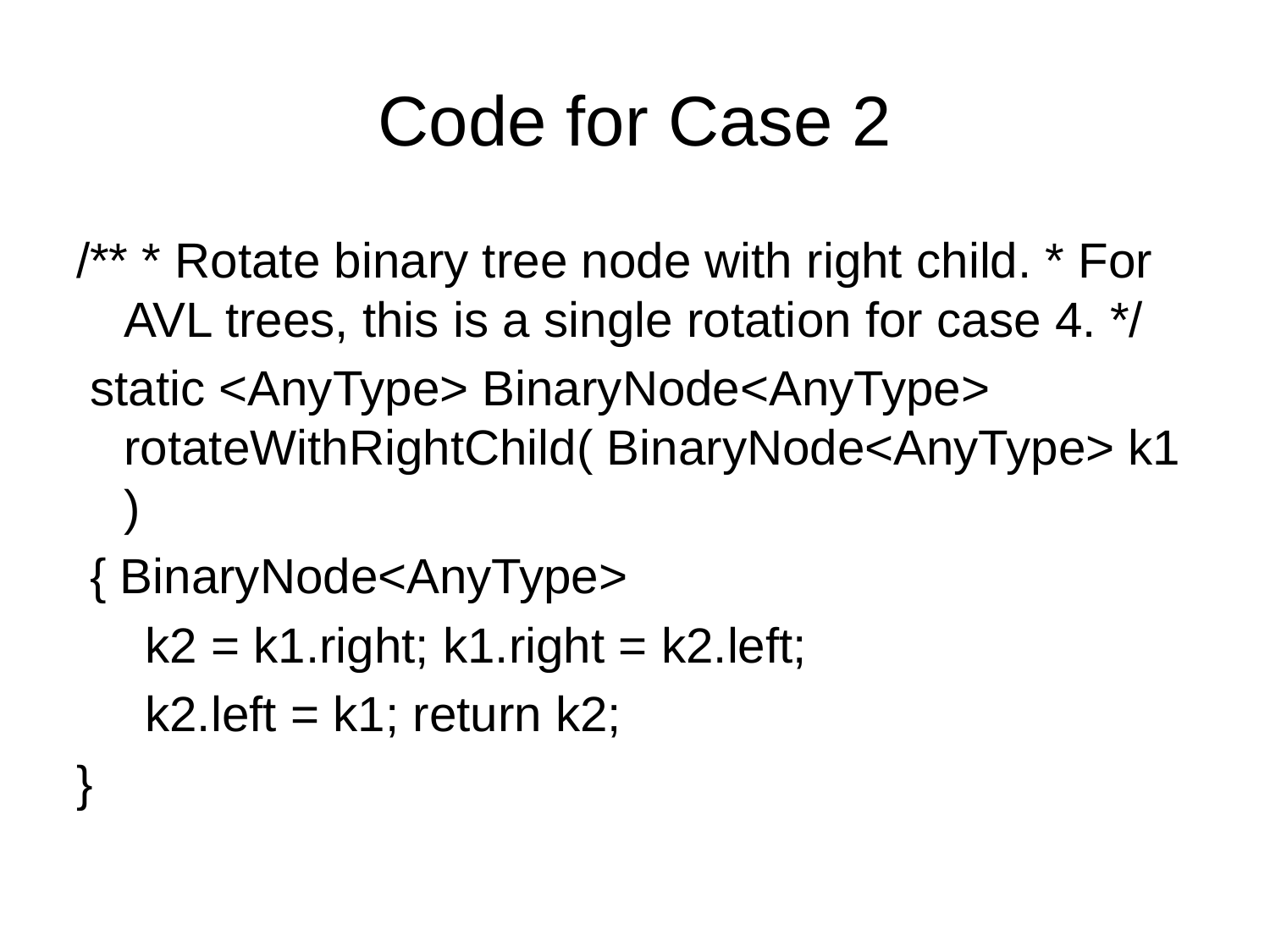

# Code for Case 2
/** * Rotate binary tree node with right child. * For AVL trees, this is a single rotation for case 4. */
 static <AnyType> BinaryNode<AnyType> rotateWithRightChild( BinaryNode<AnyType> k1 )
 { BinaryNode<AnyType>
     k2 = k1.right; k1.right = k2.left;
     k2.left = k1; return k2;
}

17